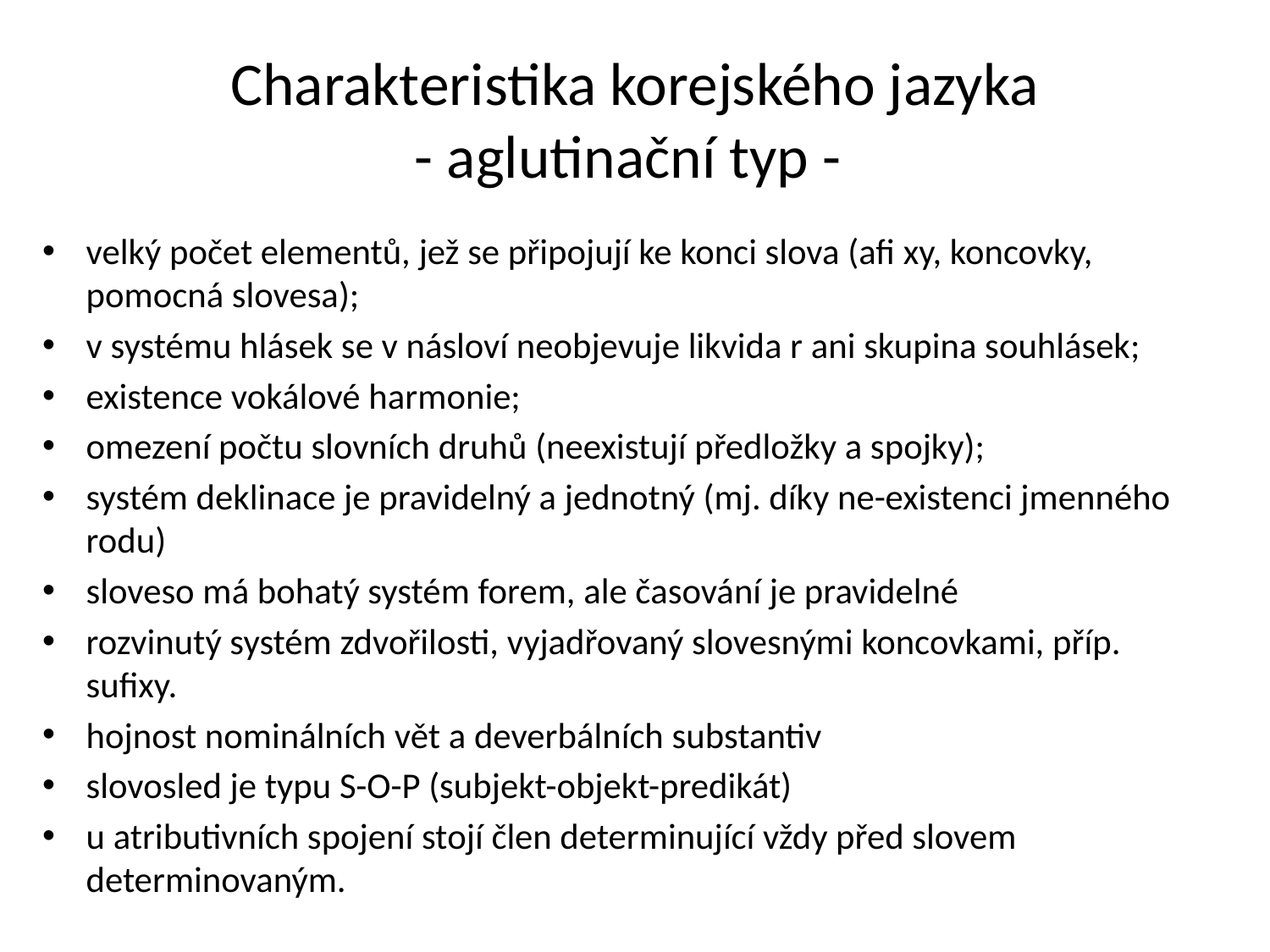

# Charakteristika korejského jazyka - aglutinační typ -
velký počet elementů, jež se připojují ke konci slova (afi xy, koncovky, pomocná slovesa);
v systému hlásek se v násloví neobjevuje likvida r ani skupina souhlásek;
existence vokálové harmonie;
omezení počtu slovních druhů (neexistují předložky a spojky);
systém deklinace je pravidelný a jednotný (mj. díky ne-existenci jmenného rodu)
sloveso má bohatý systém forem, ale časování je pravidelné
rozvinutý systém zdvořilosti, vyjadřovaný slovesnými koncovkami, příp. sufixy.
hojnost nominálních vět a deverbálních substantiv
slovosled je typu S-O-P (subjekt-objekt-predikát)
u atributivních spojení stojí člen determinující vždy před slovem determinovaným.